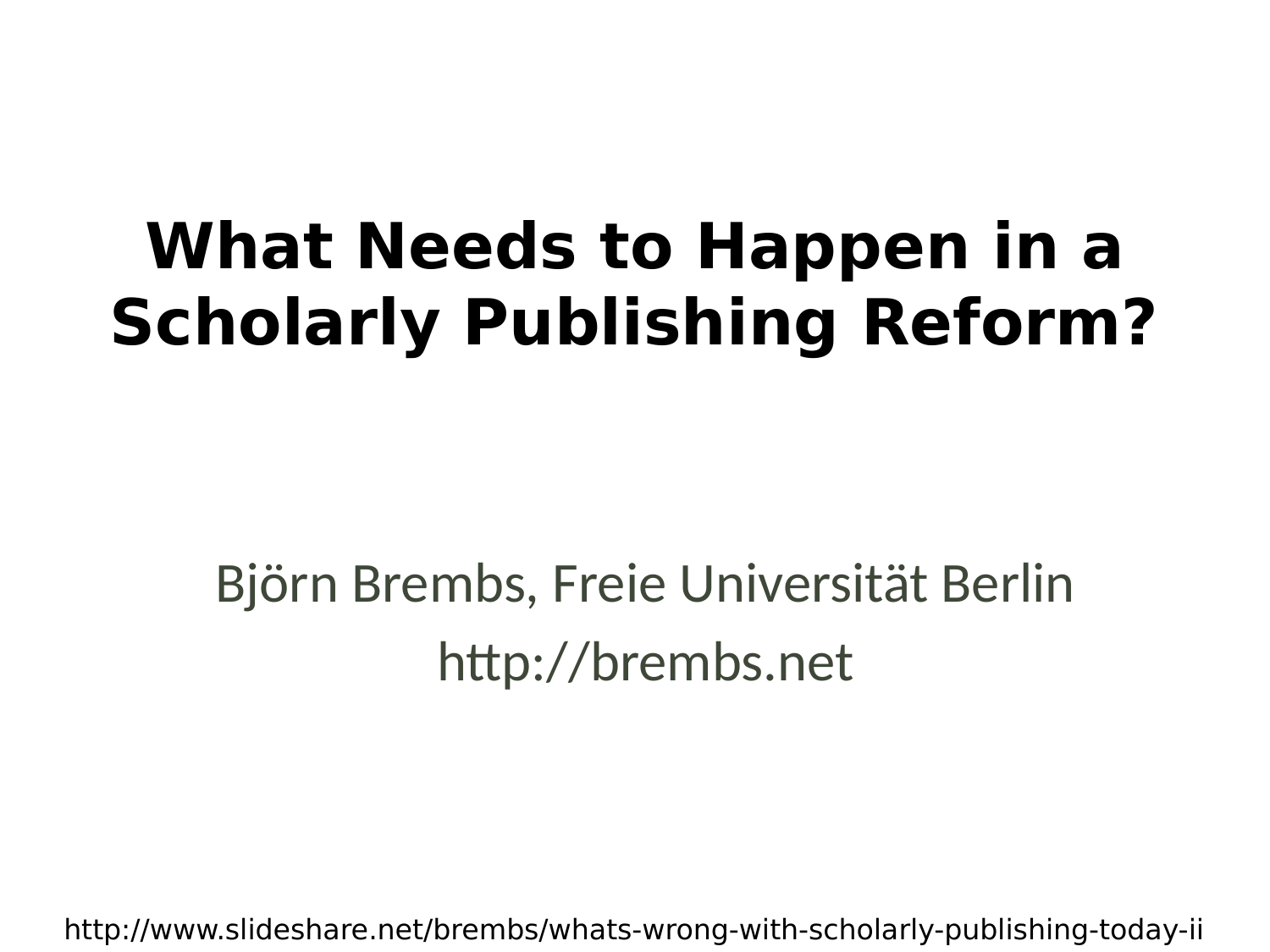

# What Needs to Happen in a Scholarly Publishing Reform?
Björn Brembs, Freie Universität Berlin
http://brembs.net
http://www.slideshare.net/brembs/whats-wrong-with-scholarly-publishing-today-ii